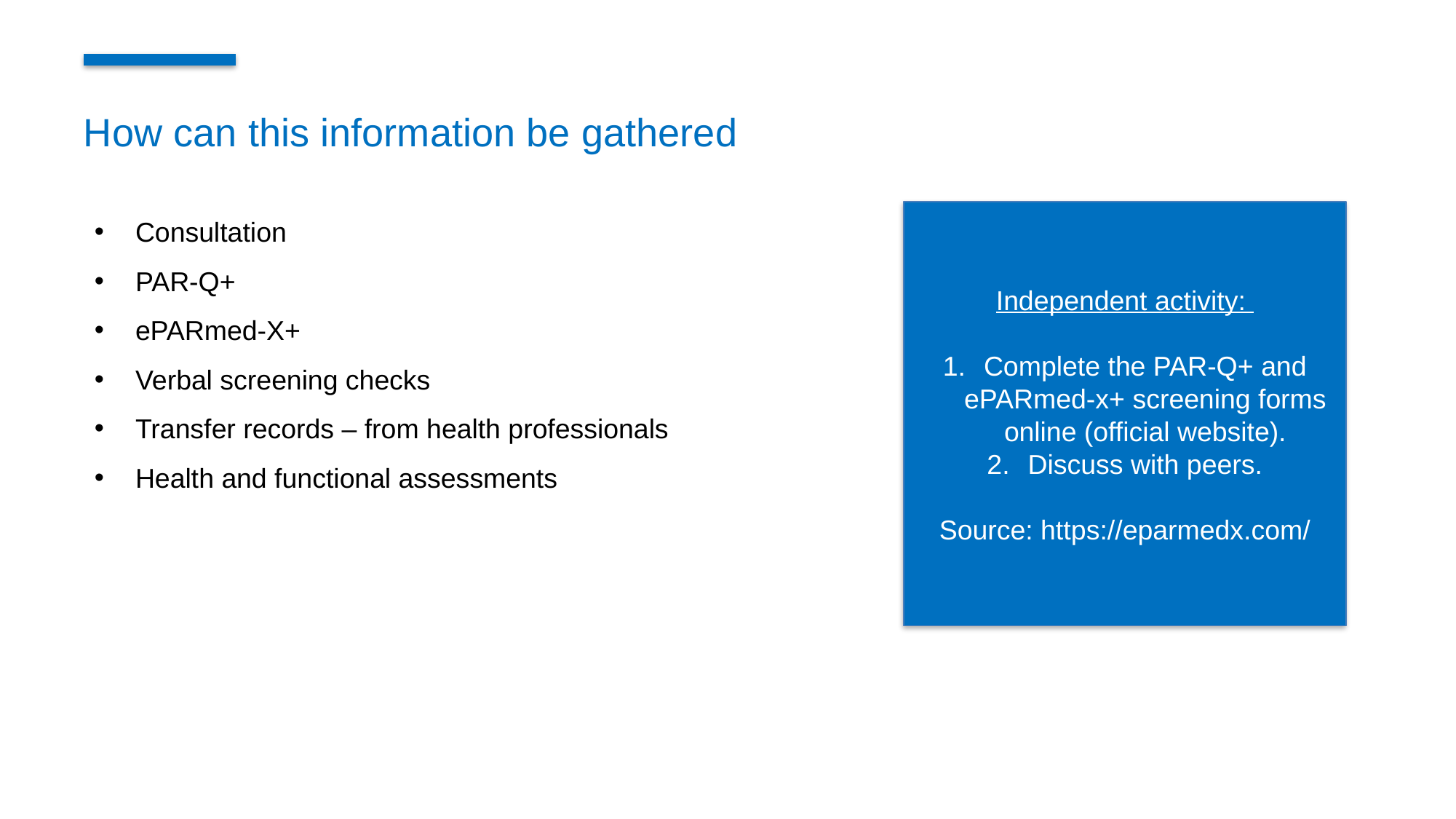

How can this information be gathered
Consultation
PAR-Q+
ePARmed-X+
Verbal screening checks
Transfer records – from health professionals
Health and functional assessments
Independent activity:

Complete the PAR-Q+ and ePARmed-x+ screening forms online (official website).
Discuss with peers.

Source: https://eparmedx.com/